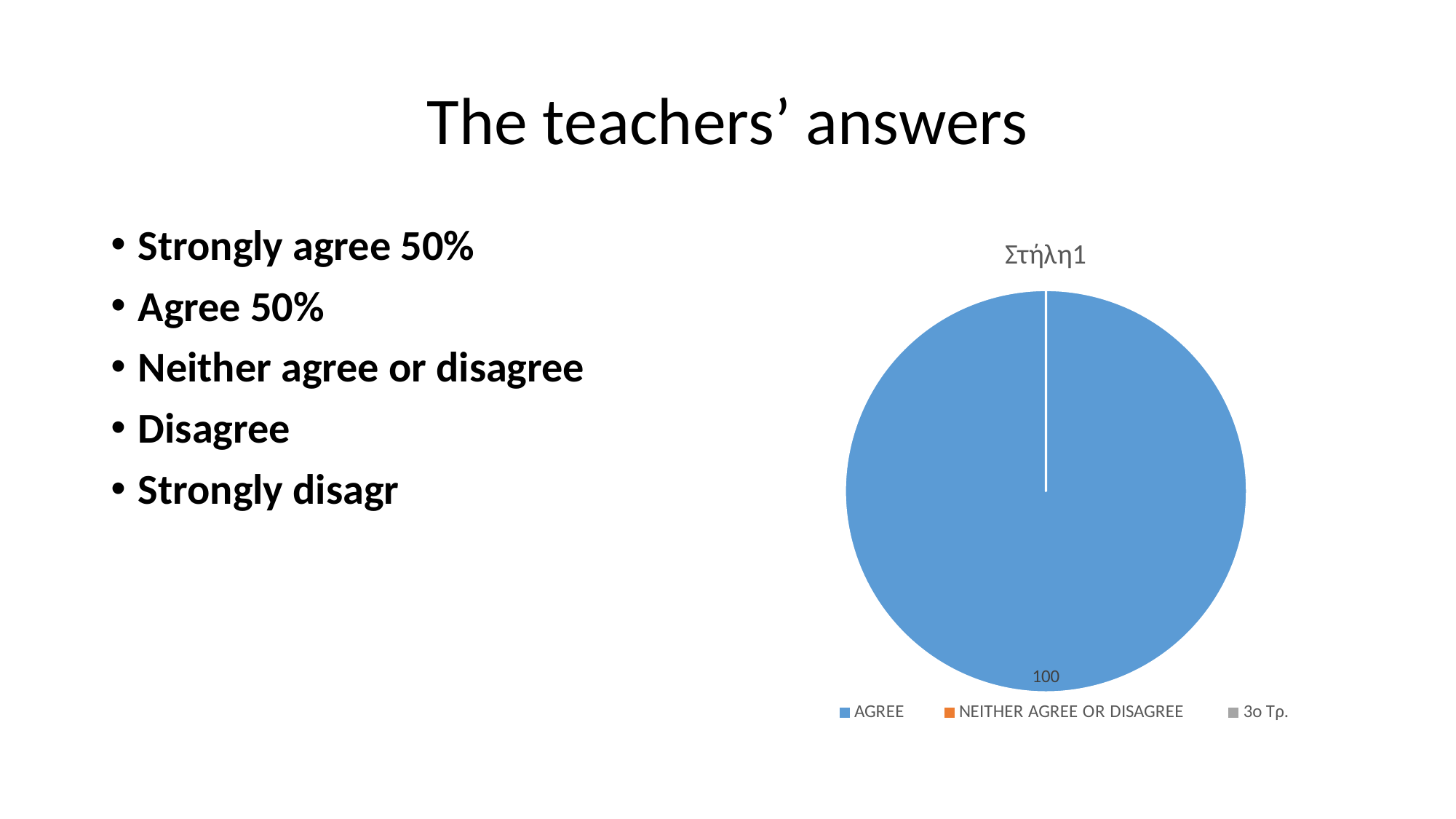

# The teachers’ answers
Strongly agree 50%
Agree 50%
Neither agree or disagree
Disagree
Strongly disagr

### Chart:

| Category | Στήλη1 |
|---|---|
| AGREE | 100.0 |
| NEITHER AGREE OR DISAGREE  | 0.0 |
| 3ο Τρ. | 0.0 |